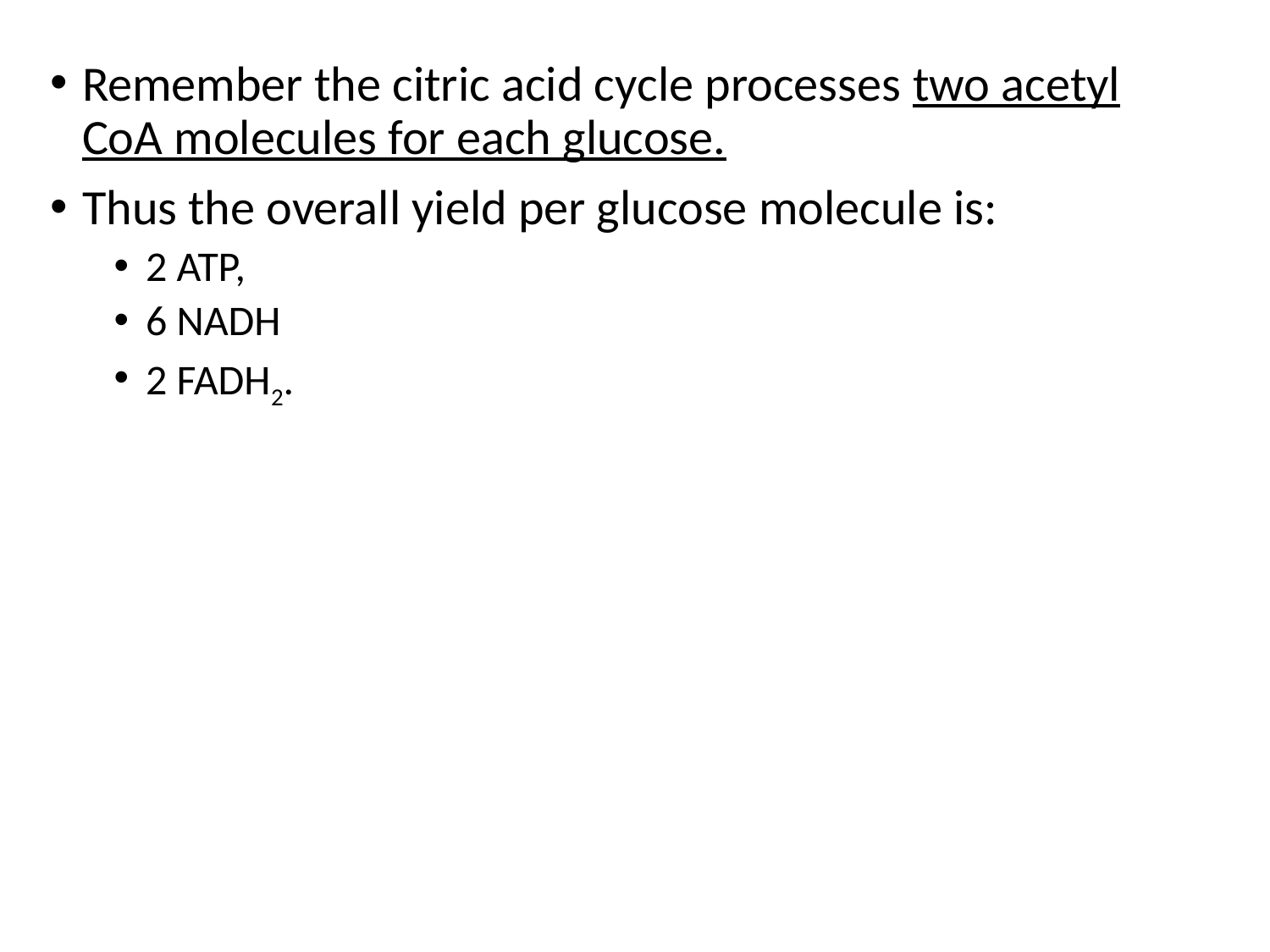

Remember the citric acid cycle processes two acetyl CoA molecules for each glucose.
Thus the overall yield per glucose molecule is:
2 ATP,
6 NADH
2 FADH2.